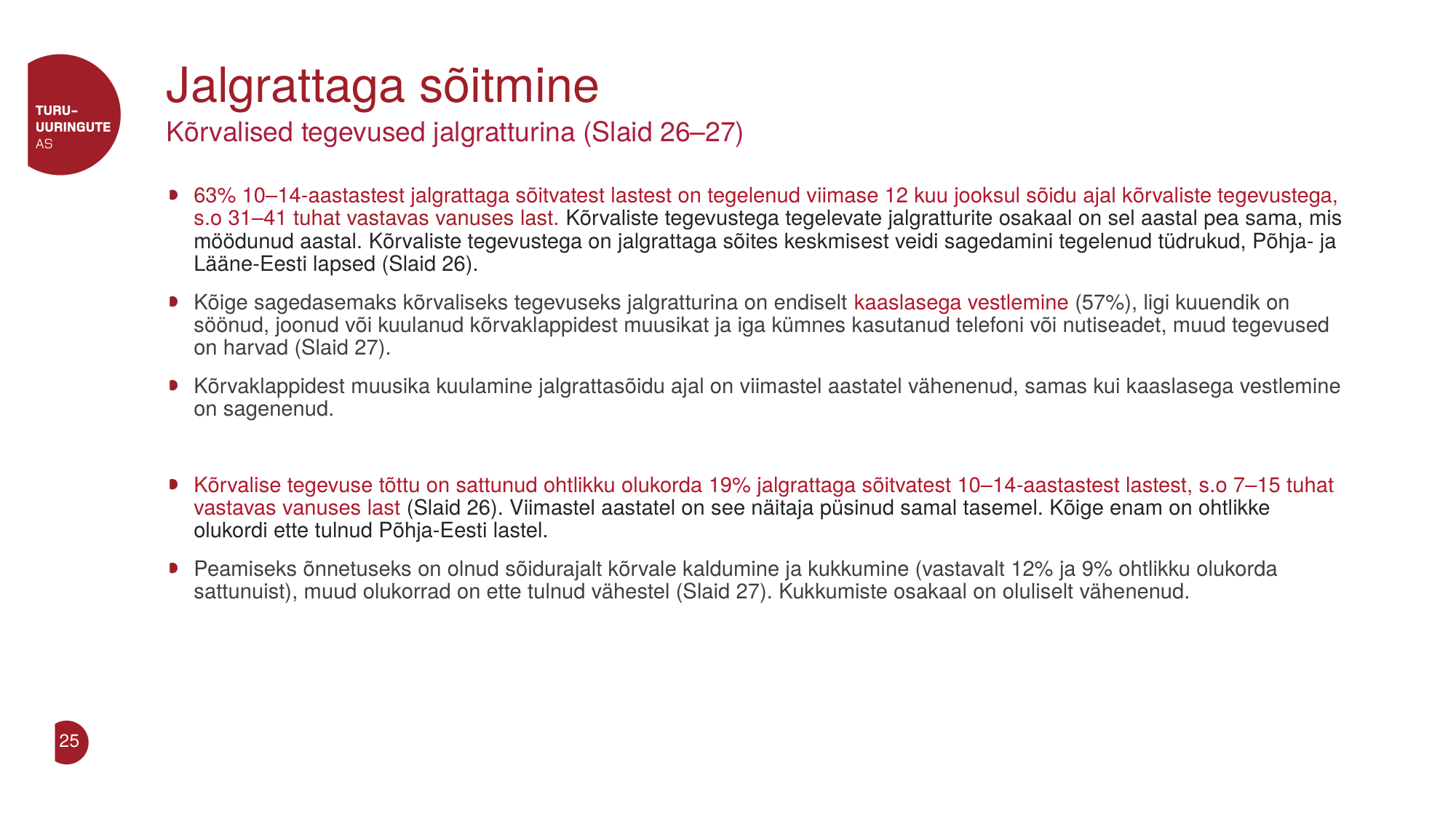

# Jalgrattaga sõitmine
Kõrvalised tegevused jalgratturina (Slaid 26–27)
63% 10–14-aastastest jalgrattaga sõitvatest lastest on tegelenud viimase 12 kuu jooksul sõidu ajal kõrvaliste tegevustega, s.o 31–41 tuhat vastavas vanuses last. Kõrvaliste tegevustega tegelevate jalgratturite osakaal on sel aastal pea sama, mis möödunud aastal. Kõrvaliste tegevustega on jalgrattaga sõites keskmisest veidi sagedamini tegelenud tüdrukud, Põhja- ja Lääne-Eesti lapsed (Slaid 26).
Kõige sagedasemaks kõrvaliseks tegevuseks jalgratturina on endiselt kaaslasega vestlemine (57%), ligi kuuendik on söönud, joonud või kuulanud kõrvaklappidest muusikat ja iga kümnes kasutanud telefoni või nutiseadet, muud tegevused on harvad (Slaid 27).
Kõrvaklappidest muusika kuulamine jalgrattasõidu ajal on viimastel aastatel vähenenud, samas kui kaaslasega vestlemine on sagenenud.

Kõrvalise tegevuse tõttu on sattunud ohtlikku olukorda 19% jalgrattaga sõitvatest 10–14-aastastest lastest, s.o 7–15 tuhat vastavas vanuses last (Slaid 26). Viimastel aastatel on see näitaja püsinud samal tasemel. Kõige enam on ohtlikke olukordi ette tulnud Põhja-Eesti lastel.
Peamiseks õnnetuseks on olnud sõidurajalt kõrvale kaldumine ja kukkumine (vastavalt 12% ja 9% ohtlikku olukorda sattunuist), muud olukorrad on ette tulnud vähestel (Slaid 27). Kukkumiste osakaal on oluliselt vähenenud.